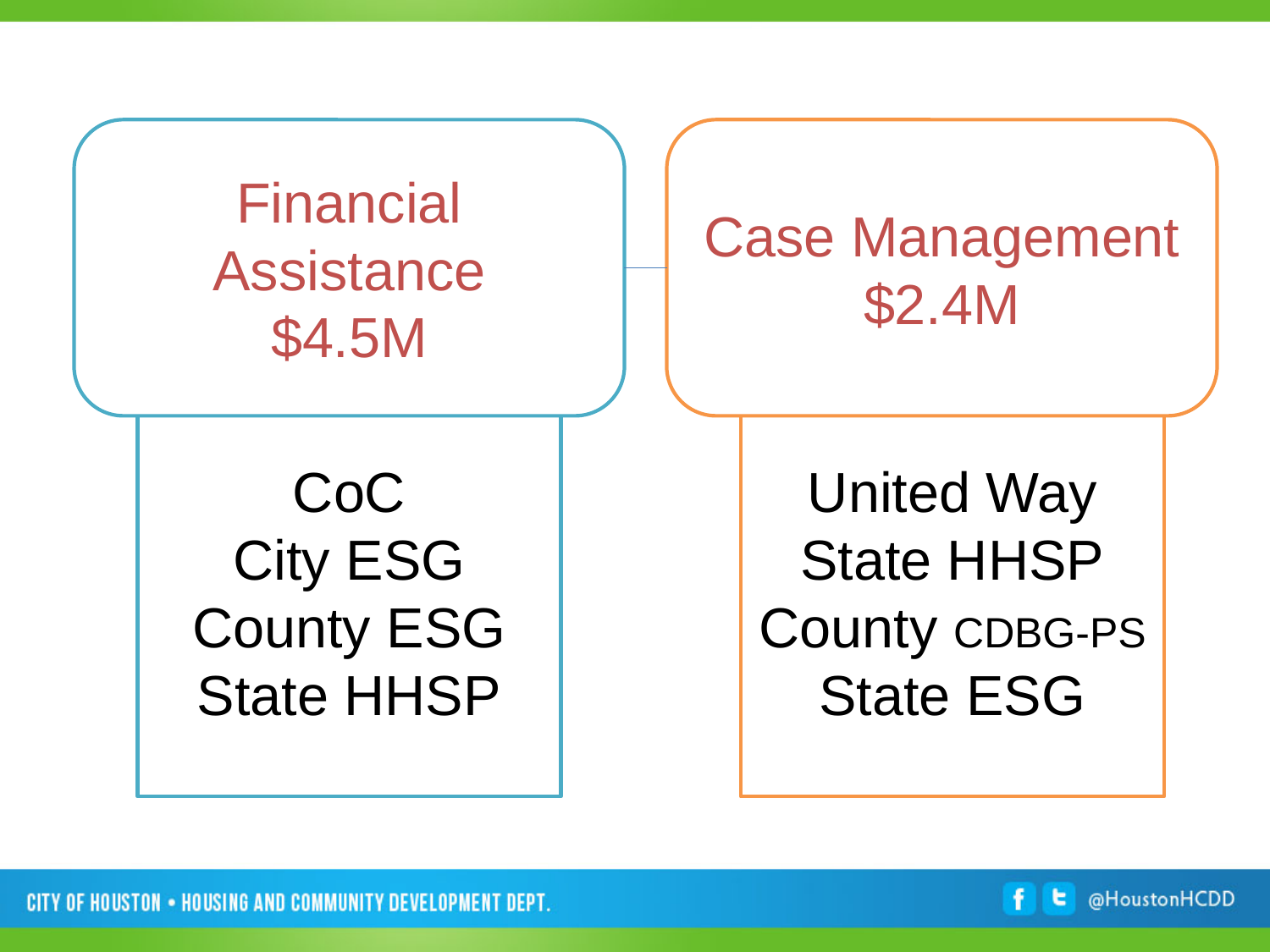

Financial Assistance
$4.5M
Case Management
$2.4M

CoC
City ESG
County ESG
State HHSP

United Way
State HHSP
County CDBG-PS
State ESG